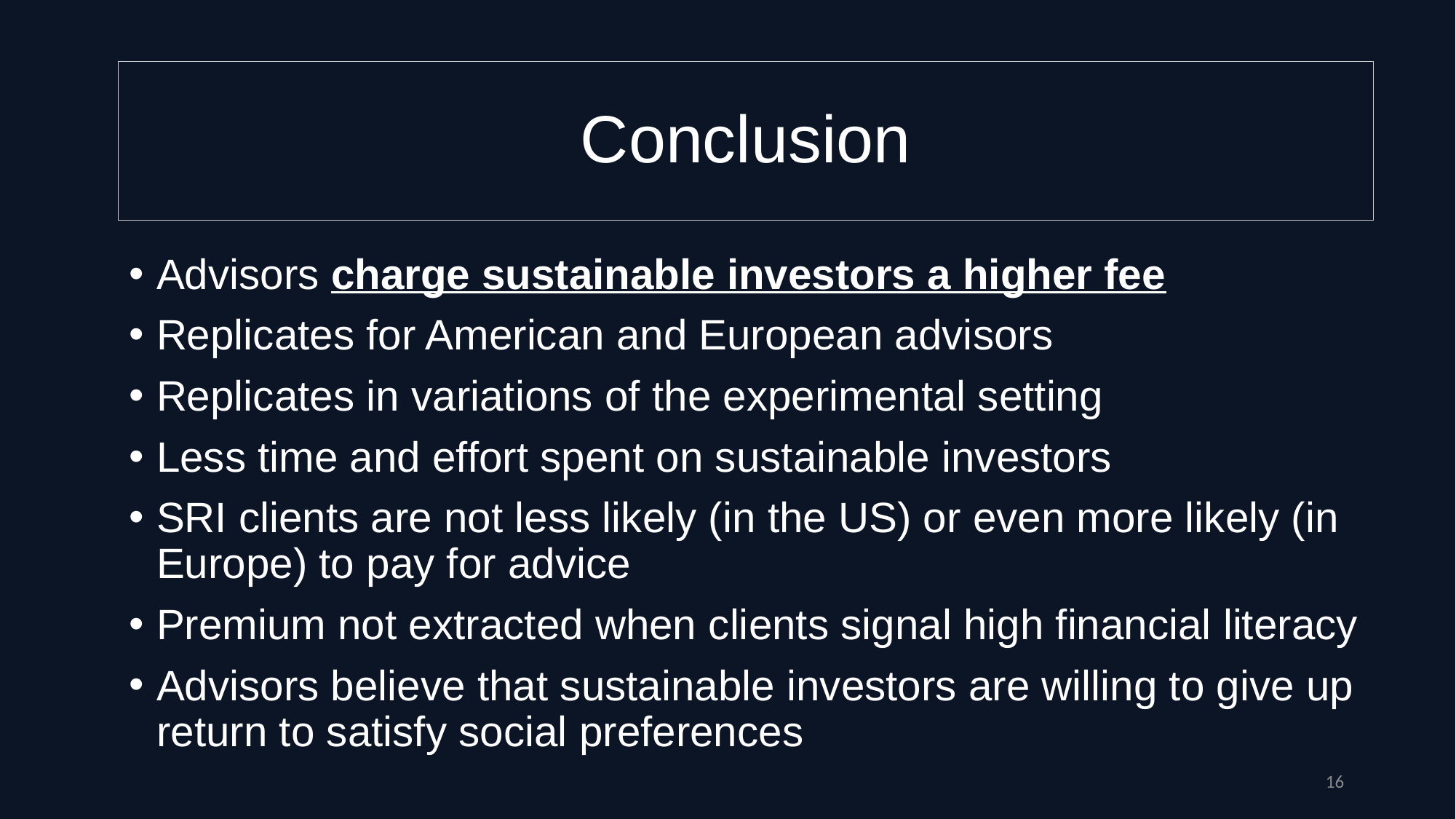

Conclusion
Advisors charge sustainable investors a higher fee
Replicates for American and European advisors
Replicates in variations of the experimental setting
Less time and effort spent on sustainable investors
SRI clients are not less likely (in the US) or even more likely (in Europe) to pay for advice
Premium not extracted when clients signal high financial literacy
Advisors believe that sustainable investors are willing to give up return to satisfy social preferences
16